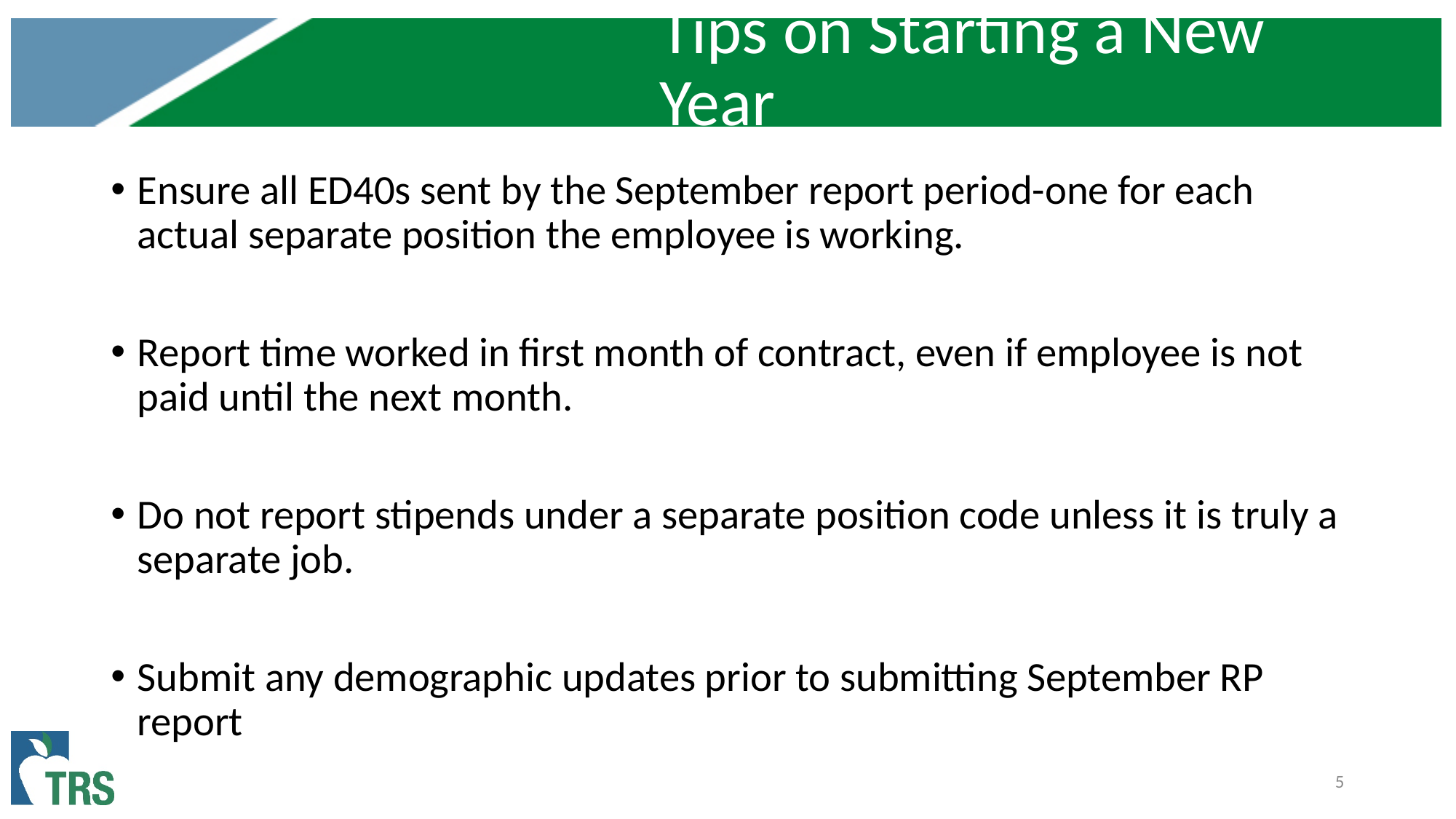

# Tips on Starting a New Year
Ensure all ED40s sent by the September report period-one for each actual separate position the employee is working.

Report time worked in first month of contract, even if employee is not paid until the next month.

Do not report stipends under a separate position code unless it is truly a separate job.

Submit any demographic updates prior to submitting September RP report

5